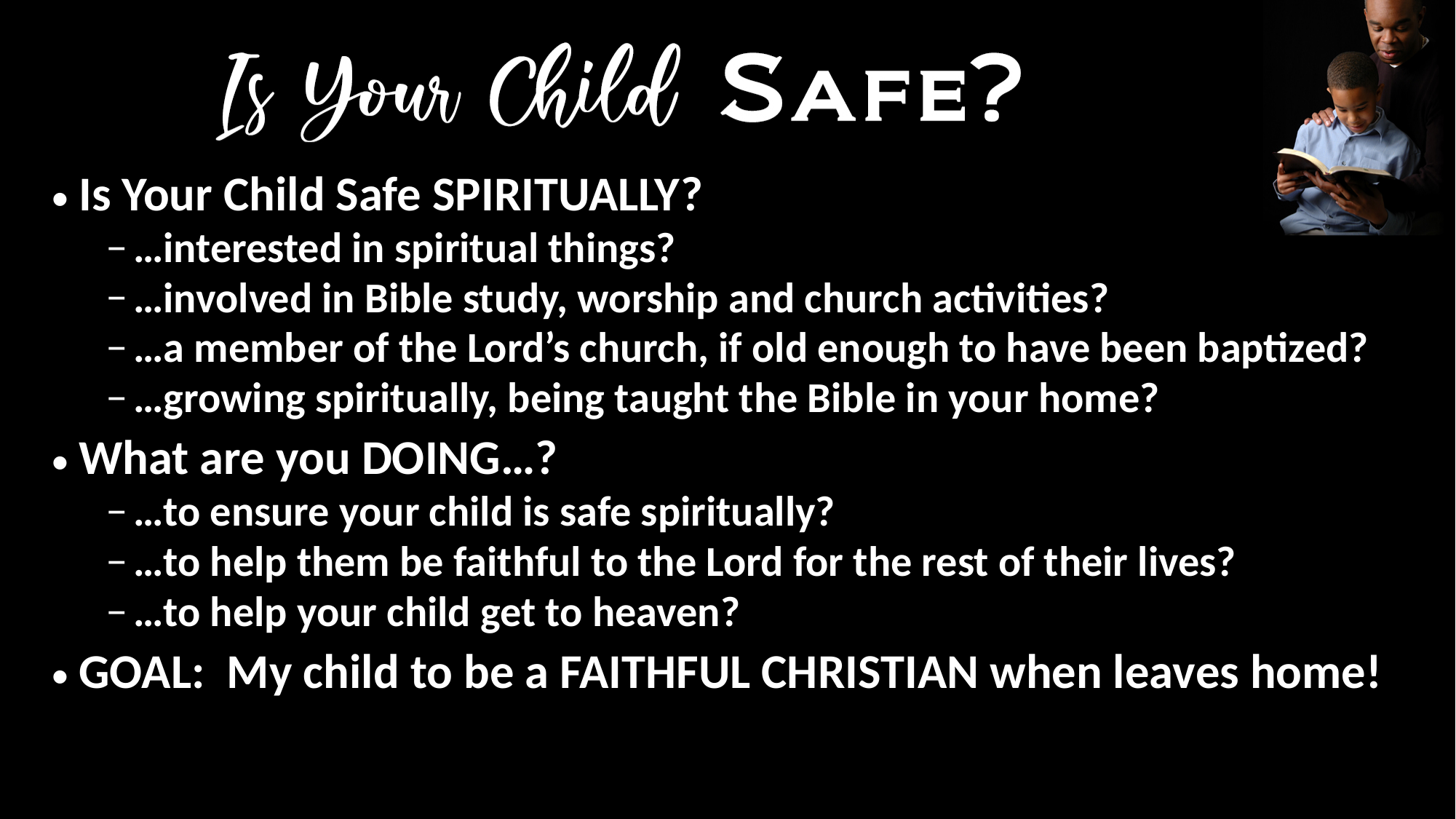

Is Your Child Safe SPIRITUALLY?
…interested in spiritual things?
…involved in Bible study, worship and church activities?
…a member of the Lord’s church, if old enough to have been baptized?
…growing spiritually, being taught the Bible in your home?
What are you DOING…?
…to ensure your child is safe spiritually?
…to help them be faithful to the Lord for the rest of their lives?
…to help your child get to heaven?
GOAL:  My child to be a FAITHFUL CHRISTIAN when leaves home!